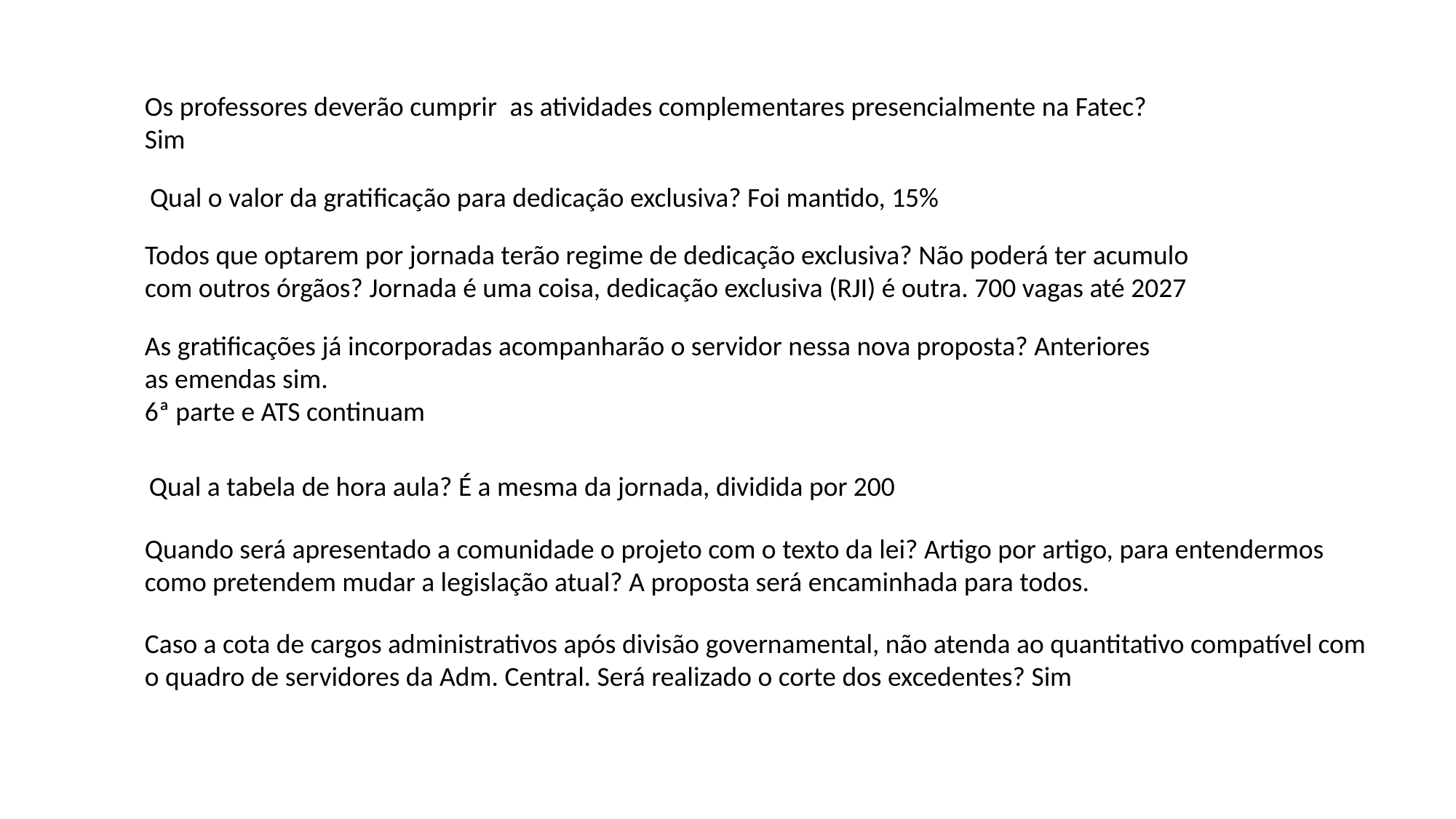

Os professores deverão cumprir  as atividades complementares presencialmente na Fatec? Sim
Qual o valor da gratificação para dedicação exclusiva? Foi mantido, 15%
Todos que optarem por jornada terão regime de dedicação exclusiva? Não poderá ter acumulo com outros órgãos? Jornada é uma coisa, dedicação exclusiva (RJI) é outra. 700 vagas até 2027
As gratificações já incorporadas acompanharão o servidor nessa nova proposta? Anteriores as emendas sim.
6ª parte e ATS continuam
Qual a tabela de hora aula? É a mesma da jornada, dividida por 200
Quando será apresentado a comunidade o projeto com o texto da lei? Artigo por artigo, para entendermos como pretendem mudar a legislação atual? A proposta será encaminhada para todos.
Caso a cota de cargos administrativos após divisão governamental, não atenda ao quantitativo compatível com o quadro de servidores da Adm. Central. Será realizado o corte dos excedentes? Sim